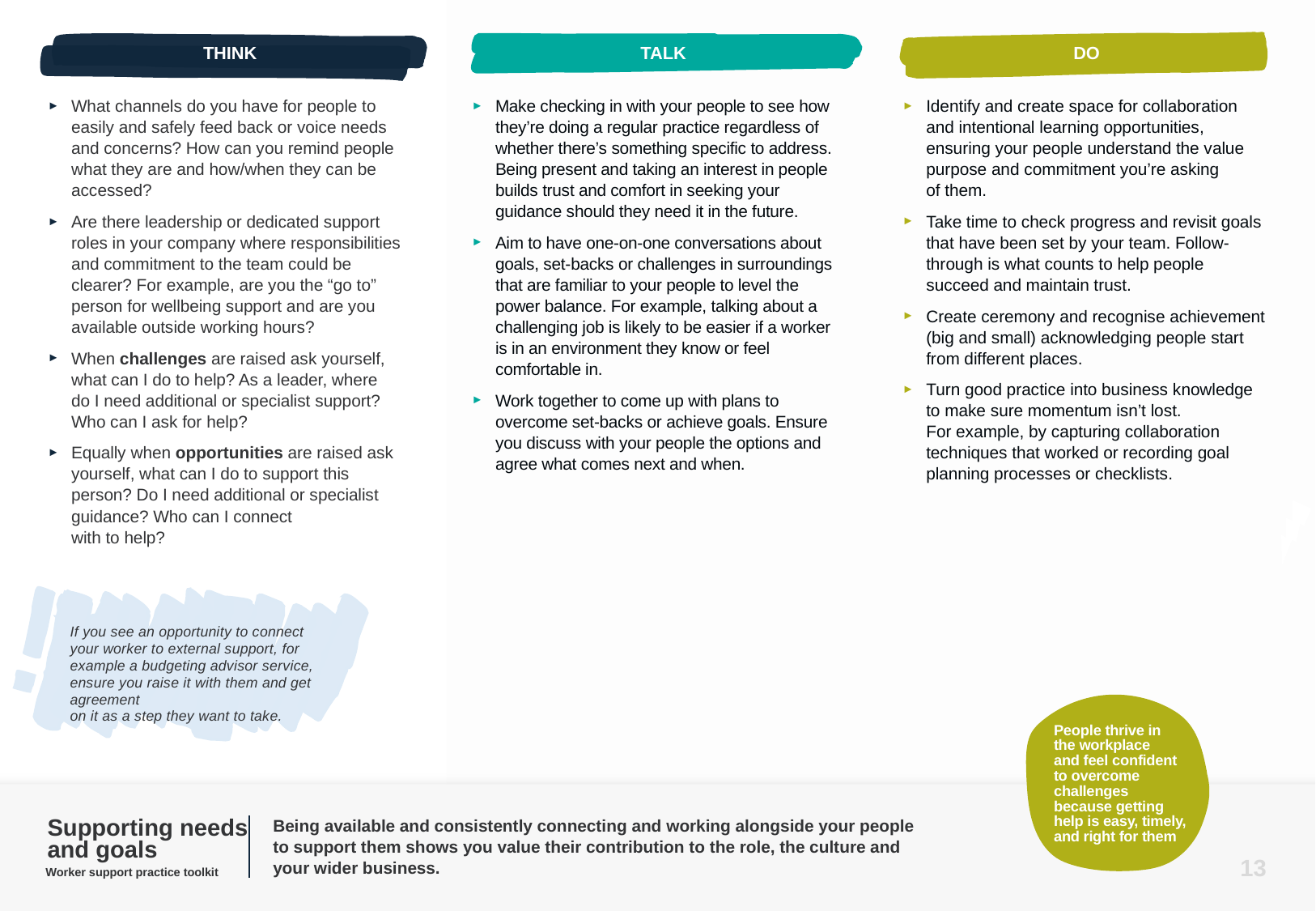

DO

THINK
TALK
What channels do you have for people to easily and safely feed back or voice needs
and concerns? How can you remind people what they are and how/when they can be accessed?
Are there leadership or dedicated support roles in your company where responsibilities and commitment to the team could be clearer? For example, are you the “go to” person for wellbeing support and are you available outside working hours?
When challenges are raised ask yourself, what can I do to help? As a leader, where
do I need additional or specialist support?
Who can I ask for help?
Equally when opportunities are raised ask yourself, what can I do to support this person? Do I need additional or specialist guidance? Who can I connect
with to help?
Make checking in with your people to see how they’re doing a regular practice regardless of whether there’s something specific to address. Being present and taking an interest in people builds trust and comfort in seeking your guidance should they need it in the future.
Aim to have one-on-one conversations about goals, set-backs or challenges in surroundings that are familiar to your people to level the power balance. For example, talking about a challenging job is likely to be easier if a worker is in an environment they know or feel comfortable in.
Work together to come up with plans to overcome set-backs or achieve goals. Ensure you discuss with your people the options and agree what comes next and when.

Identify and create space for collaboration and intentional learning opportunities, ensuring your people understand the value purpose and commitment you’re asking
of them.
Take time to check progress and revisit goals that have been set by your team. Follow-through is what counts to help people succeed and maintain trust.
Create ceremony and recognise achievement (big and small) acknowledging people start from different places.
Turn good practice into business knowledge to make sure momentum isn’t lost.
For example, by capturing collaboration techniques that worked or recording goal planning processes or checklists.

If you see an opportunity to connect your worker to external support, for example a budgeting advisor service, ensure you raise it with them and get agreement
on it as a step they want to take.

People thrive in
the workplace
and feel confident to overcome challenges because getting help is easy, timely, and right for them

Being available and consistently connecting and working alongside your people to support them shows you value their contribution to the role, the culture and your wider business.
Supporting needs and goals
13
Worker support practice toolkit